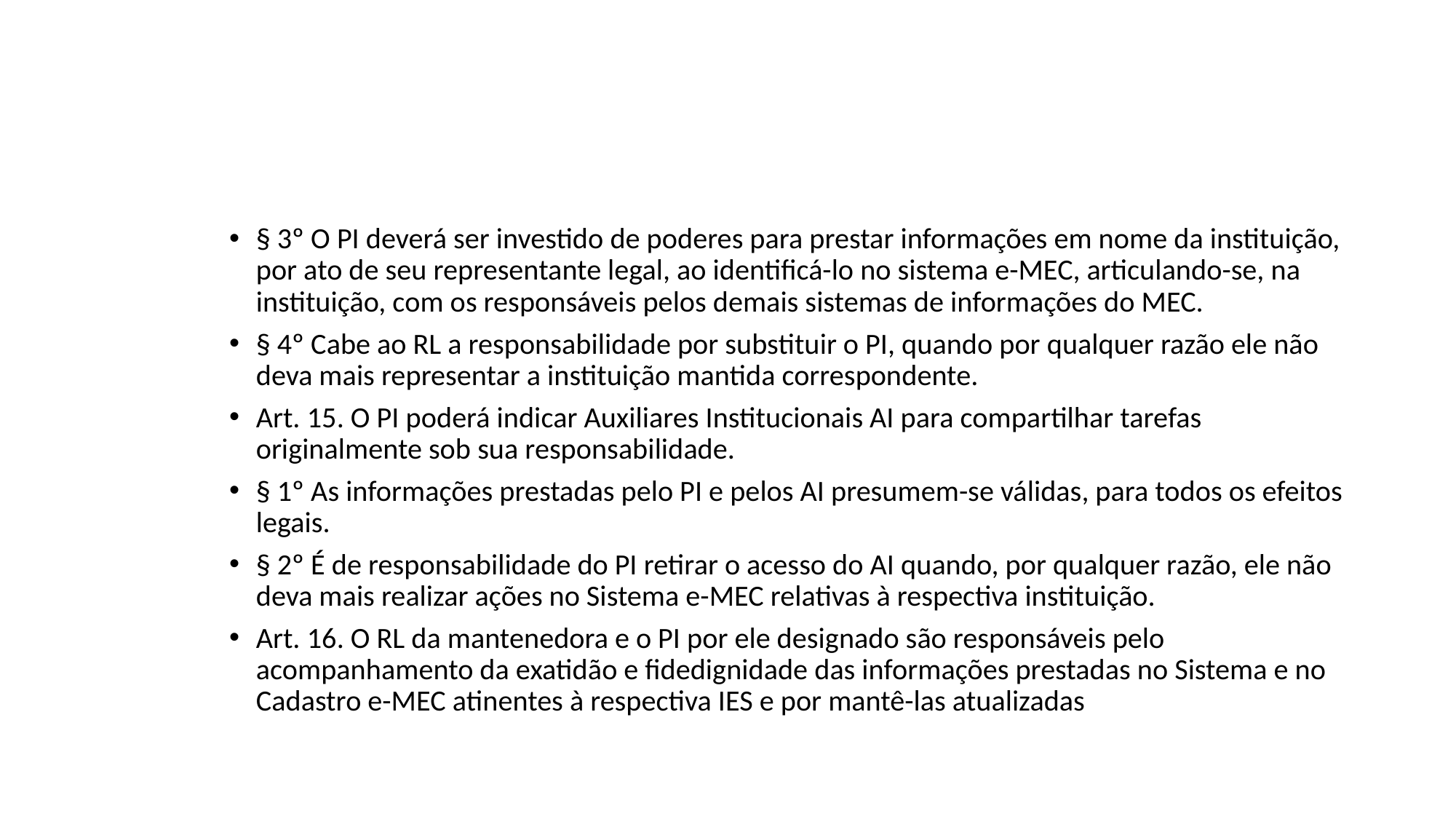

#
§ 3º O PI deverá ser investido de poderes para prestar informações em nome da instituição, por ato de seu representante legal, ao identificá-lo no sistema e-MEC, articulando-se, na instituição, com os responsáveis pelos demais sistemas de informações do MEC.
§ 4º Cabe ao RL a responsabilidade por substituir o PI, quando por qualquer razão ele não deva mais representar a instituição mantida correspondente.
Art. 15. O PI poderá indicar Auxiliares Institucionais AI para compartilhar tarefas originalmente sob sua responsabilidade.
§ 1º As informações prestadas pelo PI e pelos AI presumem-se válidas, para todos os efeitos legais.
§ 2º É de responsabilidade do PI retirar o acesso do AI quando, por qualquer razão, ele não deva mais realizar ações no Sistema e-MEC relativas à respectiva instituição.
Art. 16. O RL da mantenedora e o PI por ele designado são responsáveis pelo acompanhamento da exatidão e fidedignidade das informações prestadas no Sistema e no Cadastro e-MEC atinentes à respectiva IES e por mantê-las atualizadas